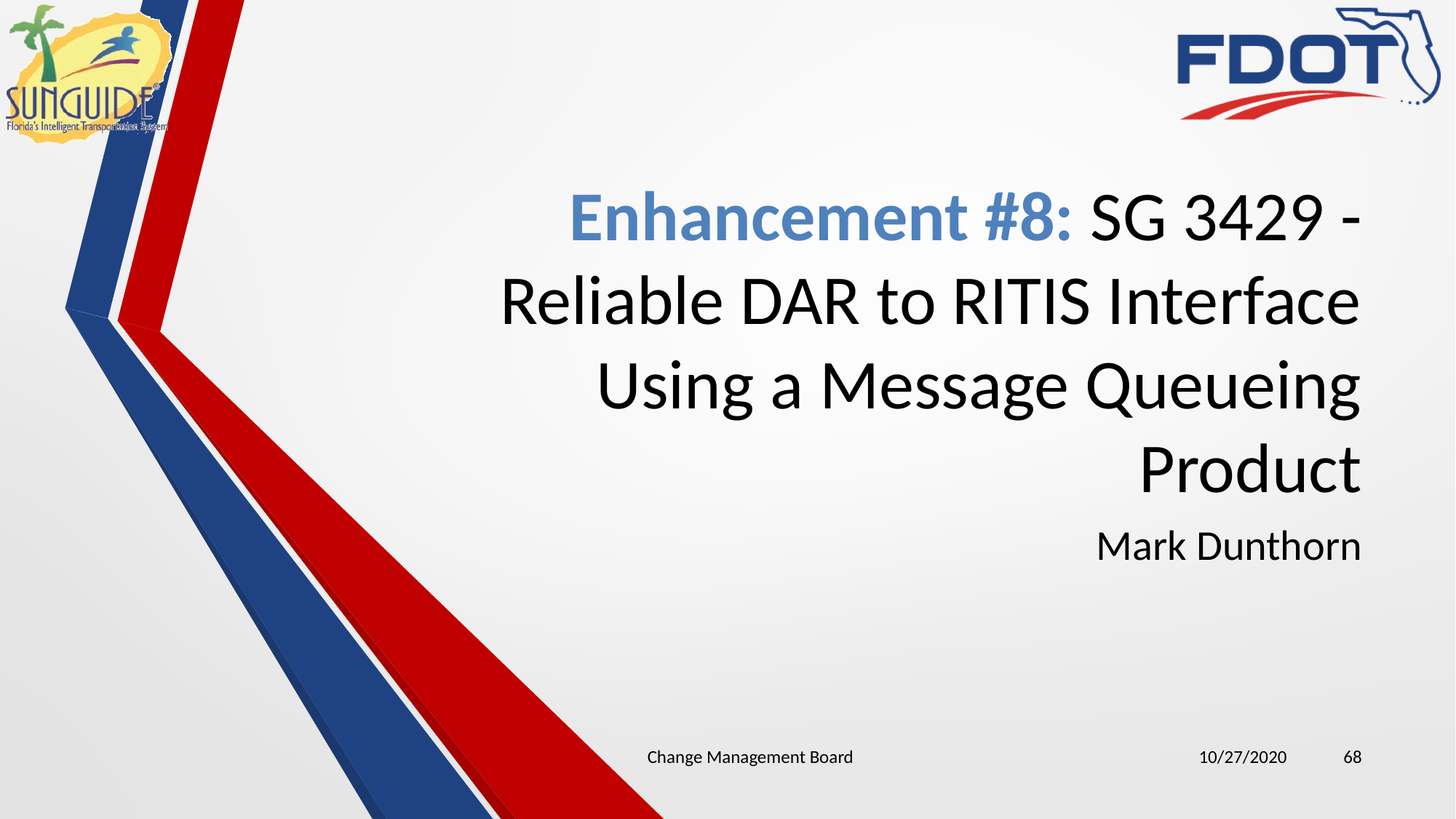

# Enhancement #8: SG 3429 - Reliable DAR to RITIS Interface Using a Message Queueing Product
Mark Dunthorn
Change Management Board
10/27/2020
68